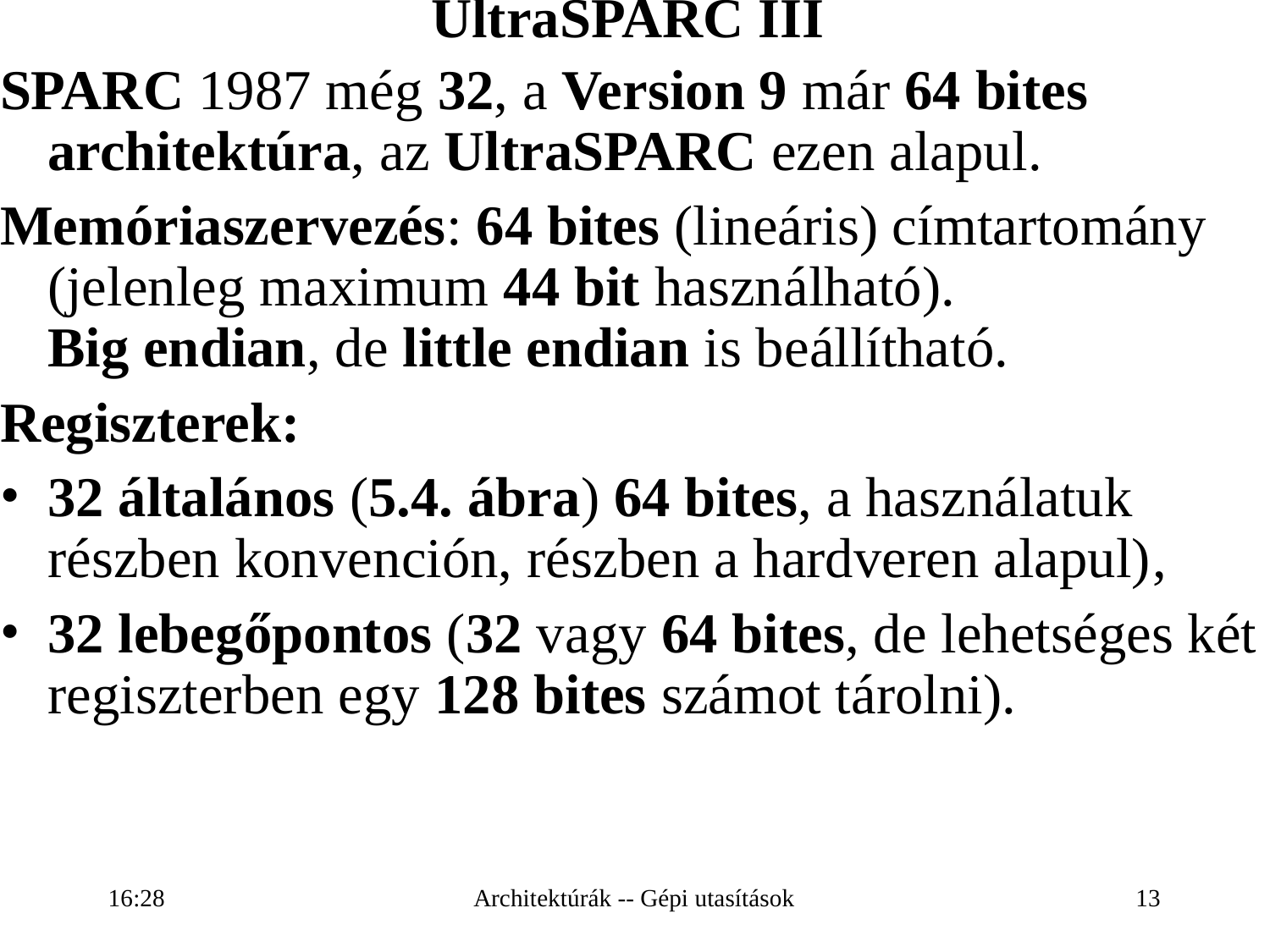

UltraSPARC III
SPARC 1987 még 32, a Version 9 már 64 bites architektúra, az UltraSPARC ezen alapul.
Memóriaszervezés: 64 bites (lineáris) címtartomány (jelenleg maximum 44 bit használható).
Big endian, de little endian is beállítható.
Regiszterek:
32 általános (5.4. ábra) 64 bites, a használatuk részben konvención, részben a hardveren alapul),
32 lebegőpontos (32 vagy 64 bites, de lehetséges két regiszterben egy 128 bites számot tárolni).
16:28
Architektúrák -- Gépi utasítások
13